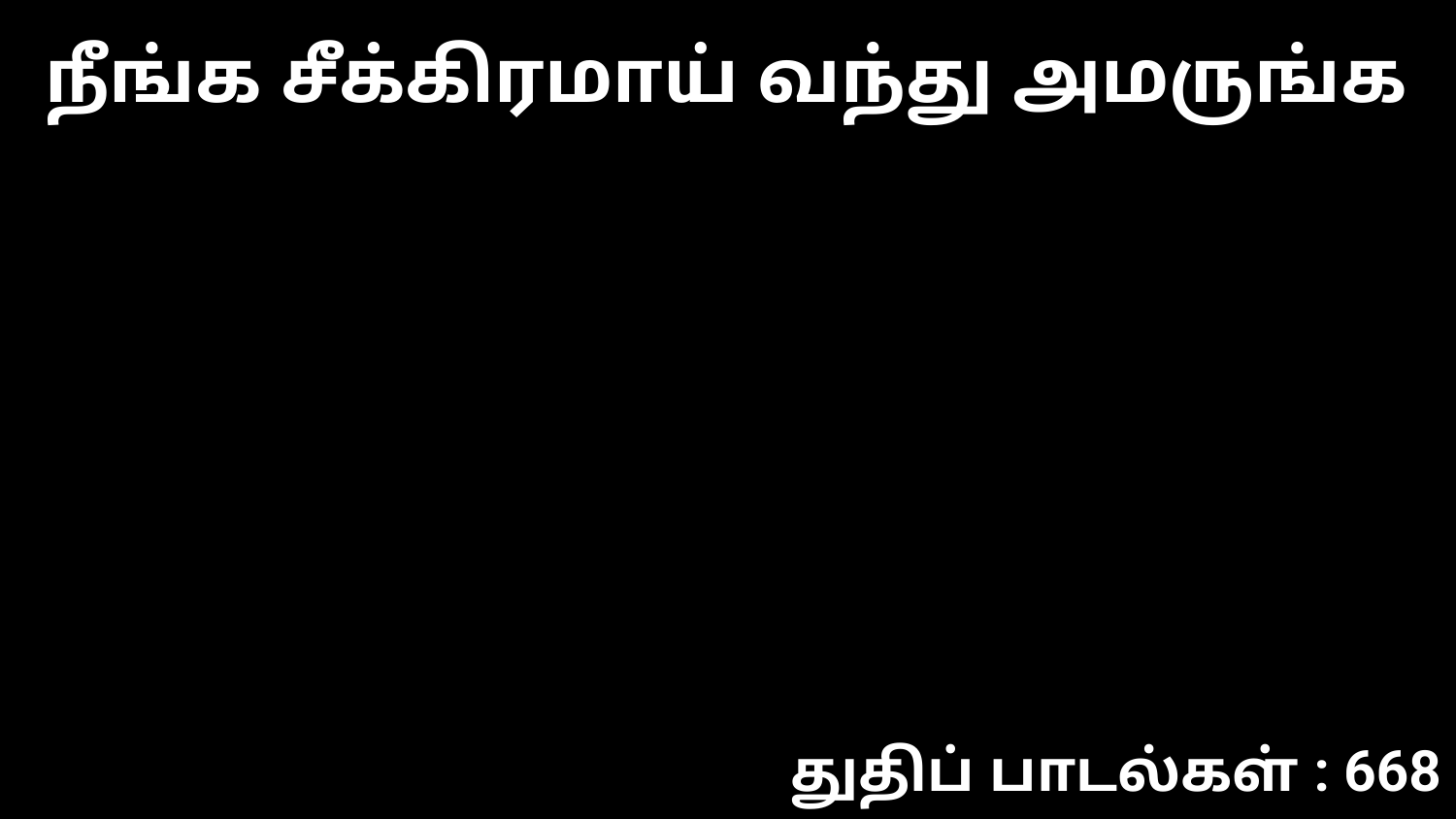

நீங்க சீக்கிரமாய் வந்து அமருங்க
துதிப் பாடல்கள் : 668